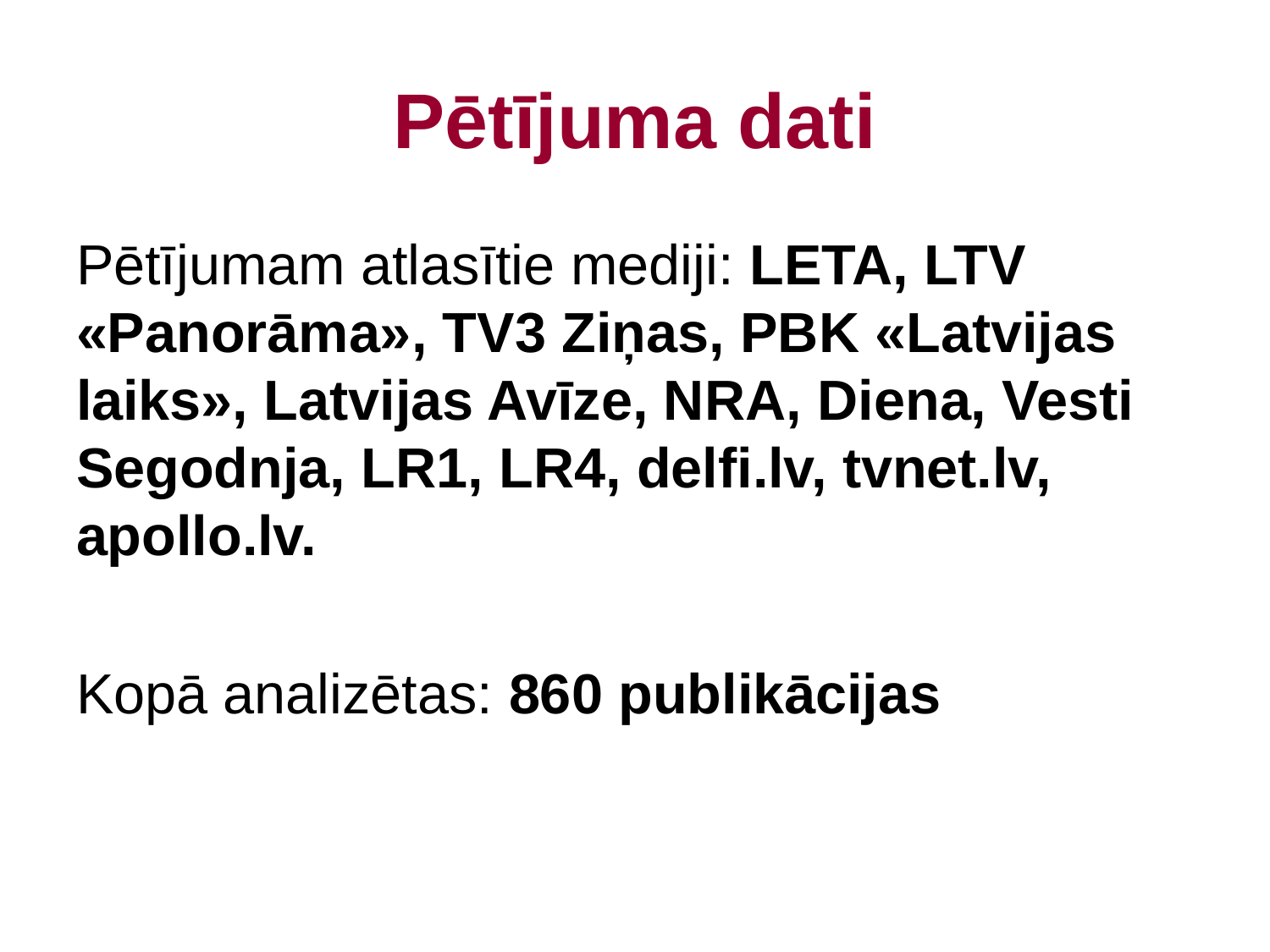

# Pētījuma dati
Pētījumam atlasītie mediji: LETA, LTV «Panorāma», TV3 Ziņas, PBK «Latvijas laiks», Latvijas Avīze, NRA, Diena, Vesti Segodnja, LR1, LR4, delfi.lv, tvnet.lv, apollo.lv.

Kopā analizētas: 860 publikācijas